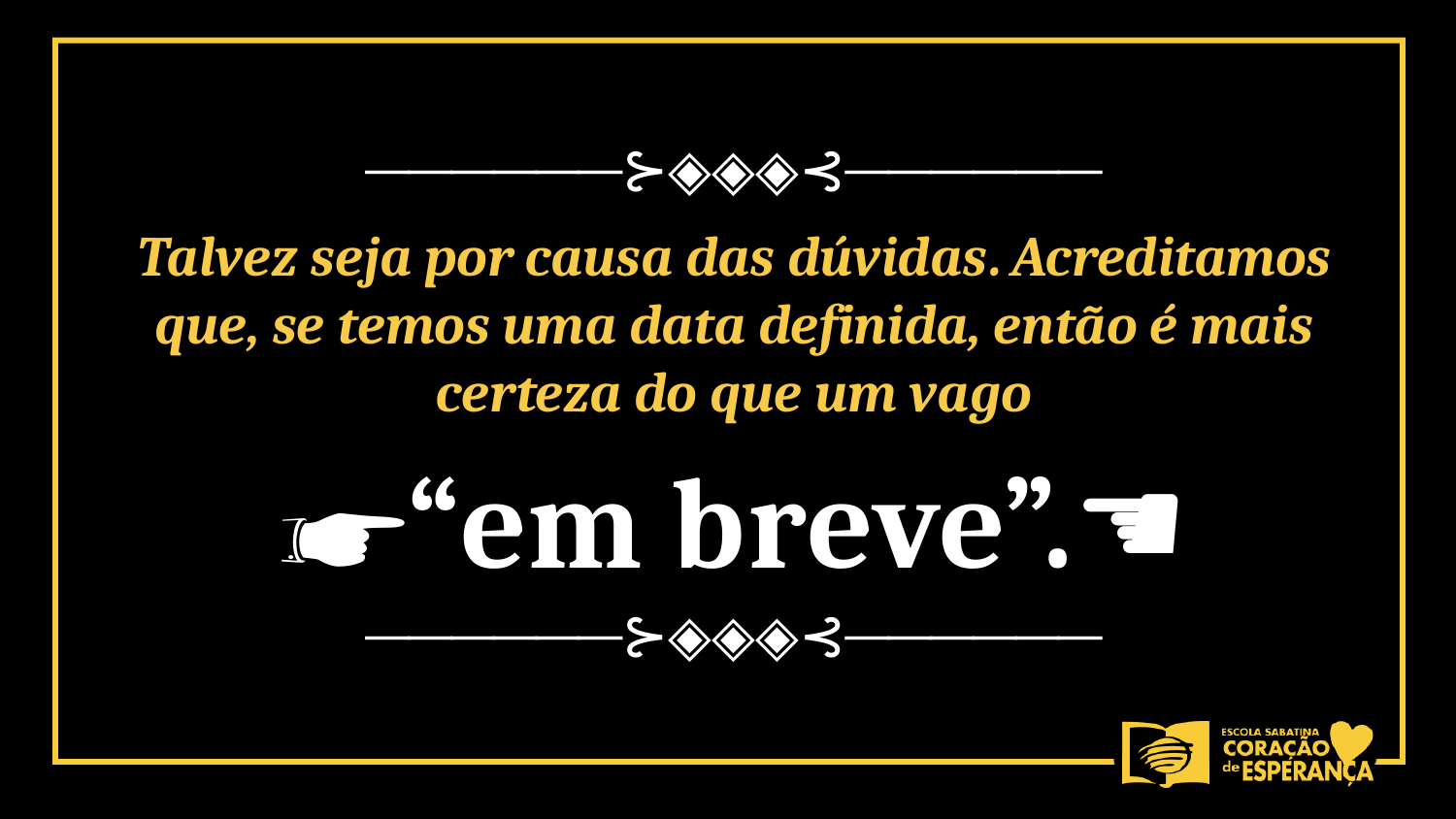

──────⊱◈◈◈⊰──────
Talvez seja por causa das dúvidas. Acreditamos que, se temos uma data definida, então é mais certeza do que um vago
☛“em breve”.☚
──────⊱◈◈◈⊰──────